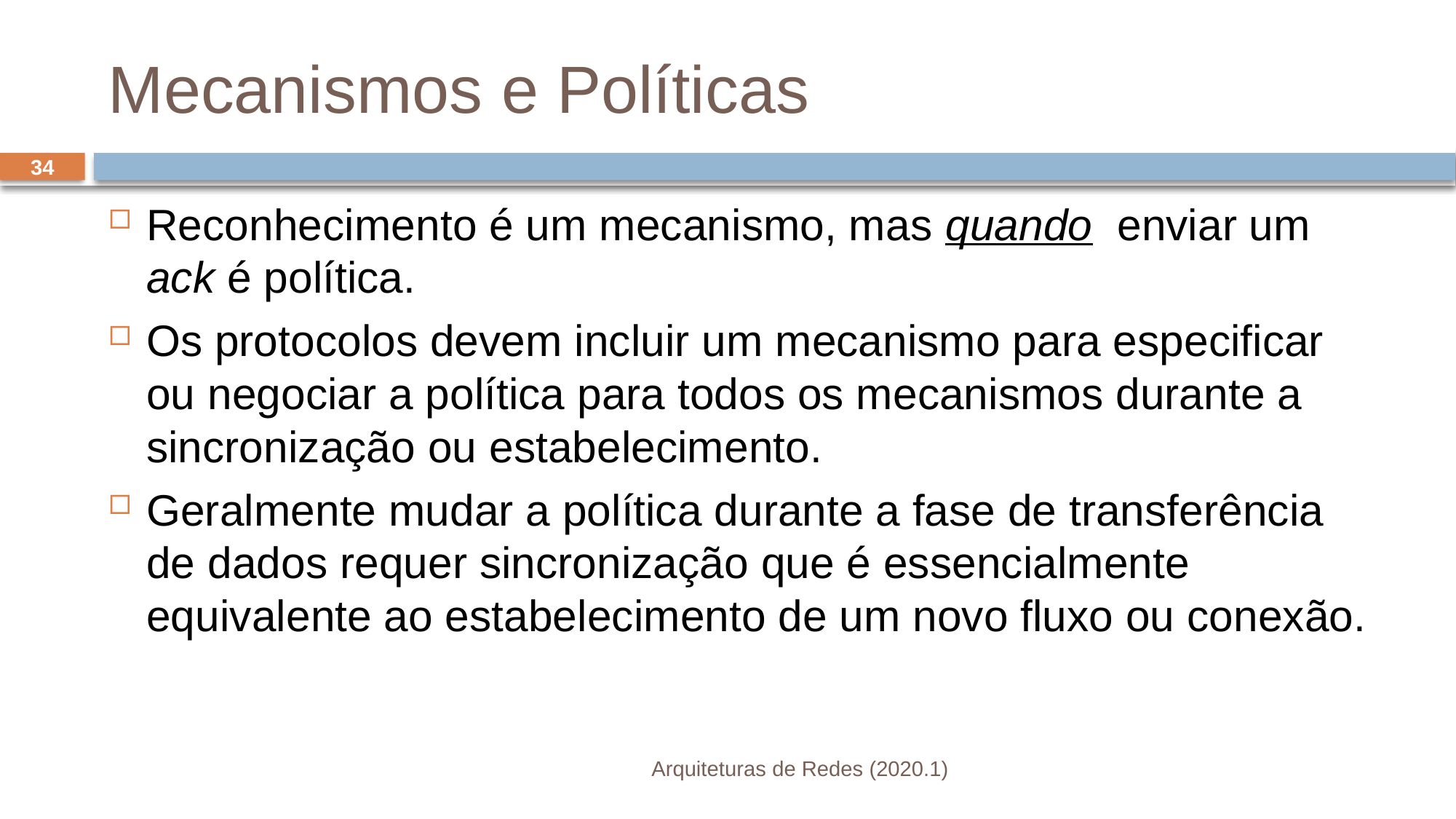

# Mecanismos e Políticas
34
Reconhecimento é um mecanismo, mas quando  enviar um ack é política.
Os protocolos devem incluir um mecanismo para especificar ou negociar a política para todos os mecanismos durante a sincronização ou estabelecimento.
Geralmente mudar a política durante a fase de transferência de dados requer sincronização que é essencialmente equivalente ao estabelecimento de um novo fluxo ou conexão.
Arquiteturas de Redes (2020.1)